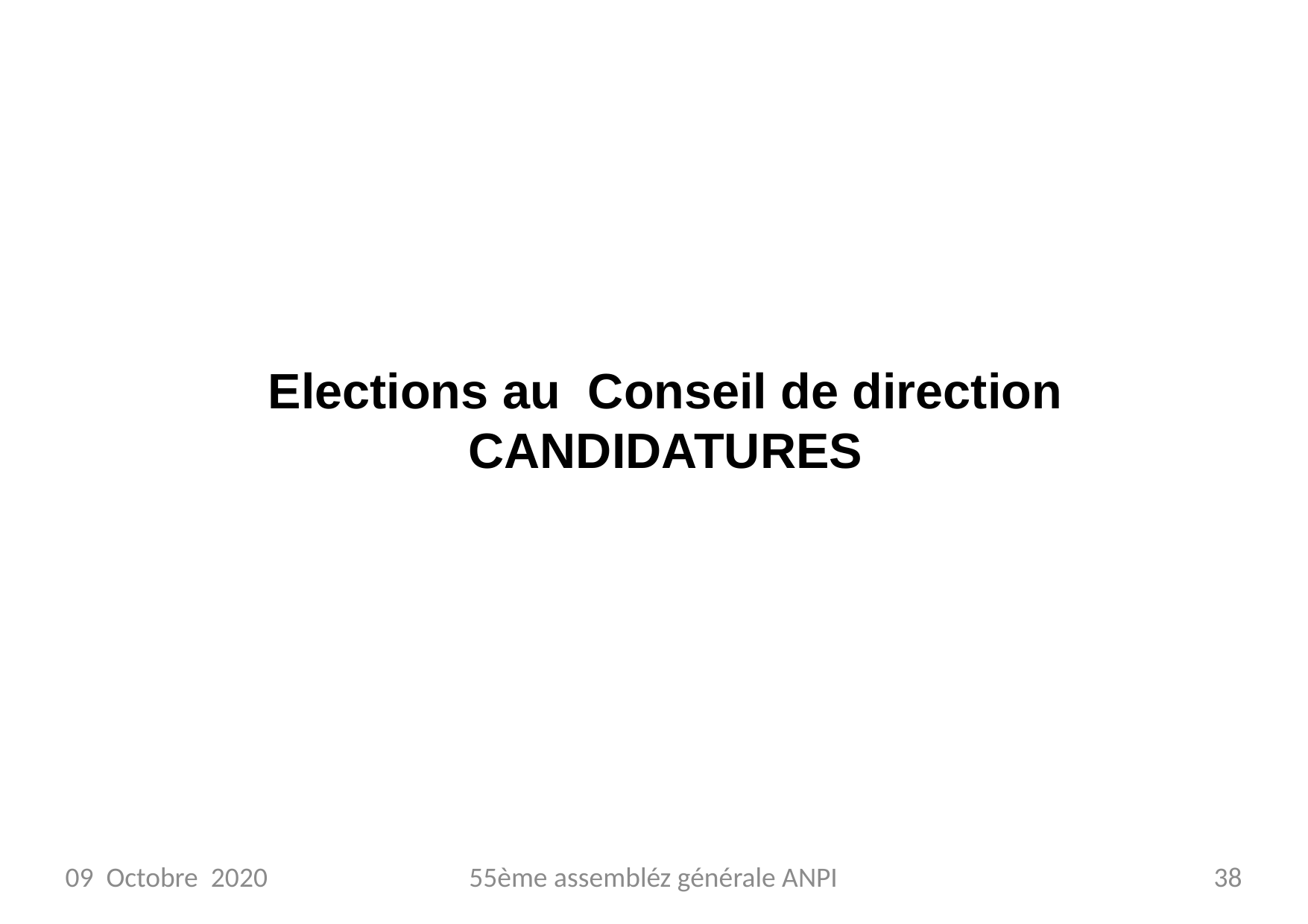

Elections au  Conseil de direction
CANDIDATURES
09  Octobre  2020
55ème assembléz générale ANPI
38